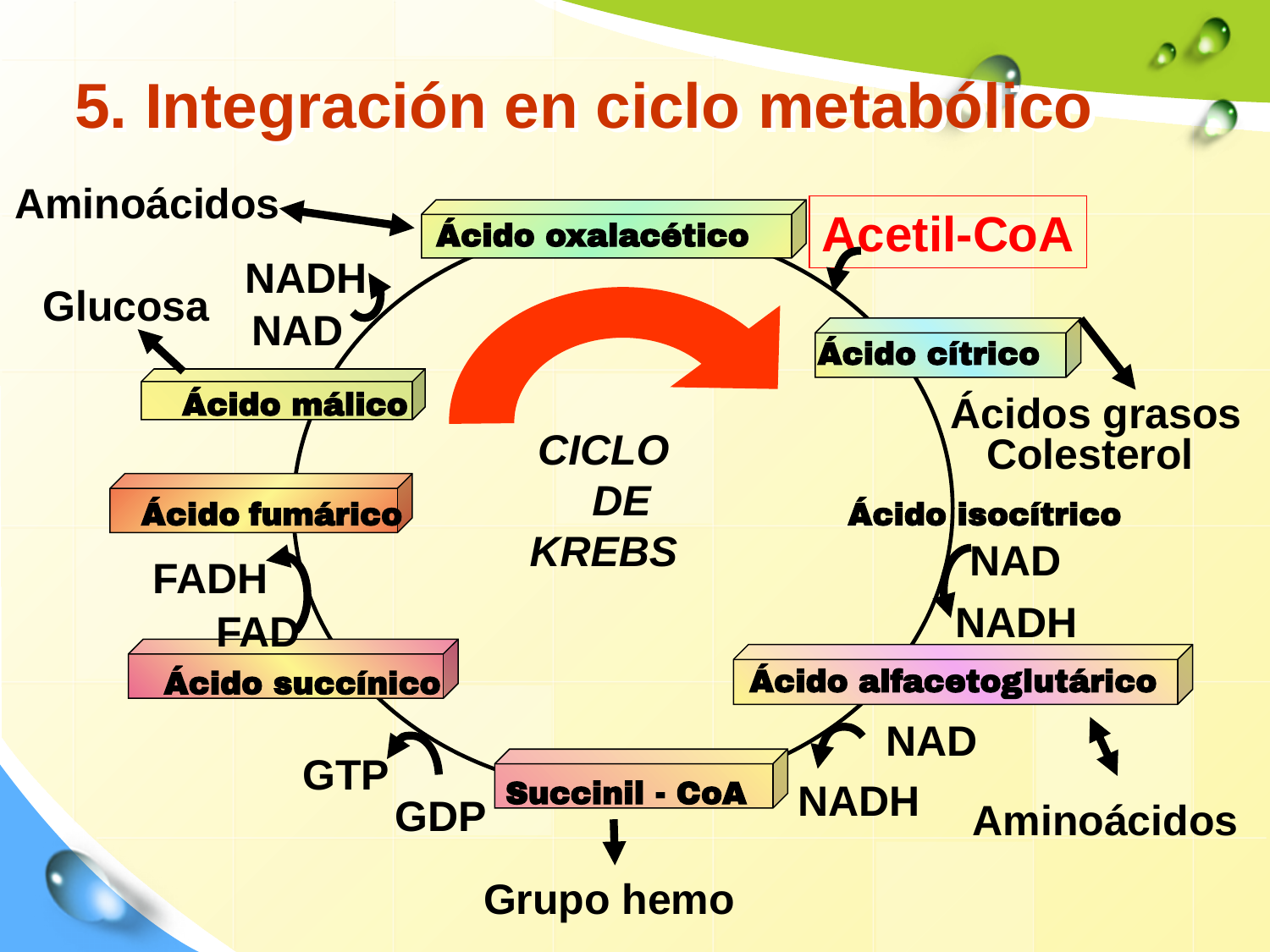

# 5. Integración en ciclo metabólico
Aminoácidos
Acetil-CoA

Ácido oxalacético

NADH

Glucosa

NAD

Ácido cítrico

  Ácido málico
Ácidos grasos
Colesterol
CICLO
   DE
KREBS

Ácido fumárico
Ácido isocítrico
NAD
FADH

NADH
FAD

Ácido alfacetoglutárico
Ácido succínico
NAD

GTP

Succinil - CoA
NADH
GDP
Aminoácidos

Grupo hemo